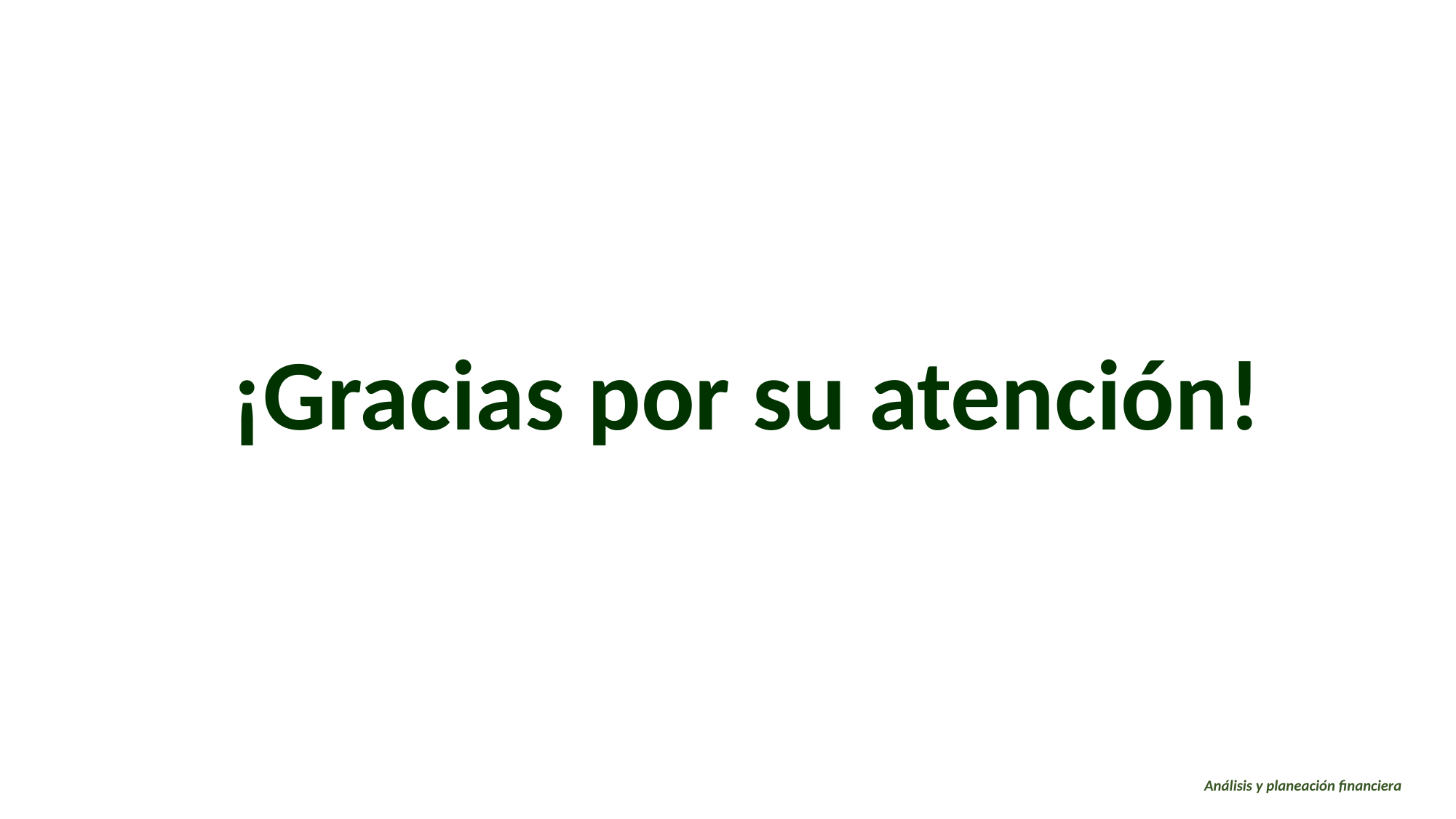

¡Gracias por su atención!
Análisis y planeación financiera